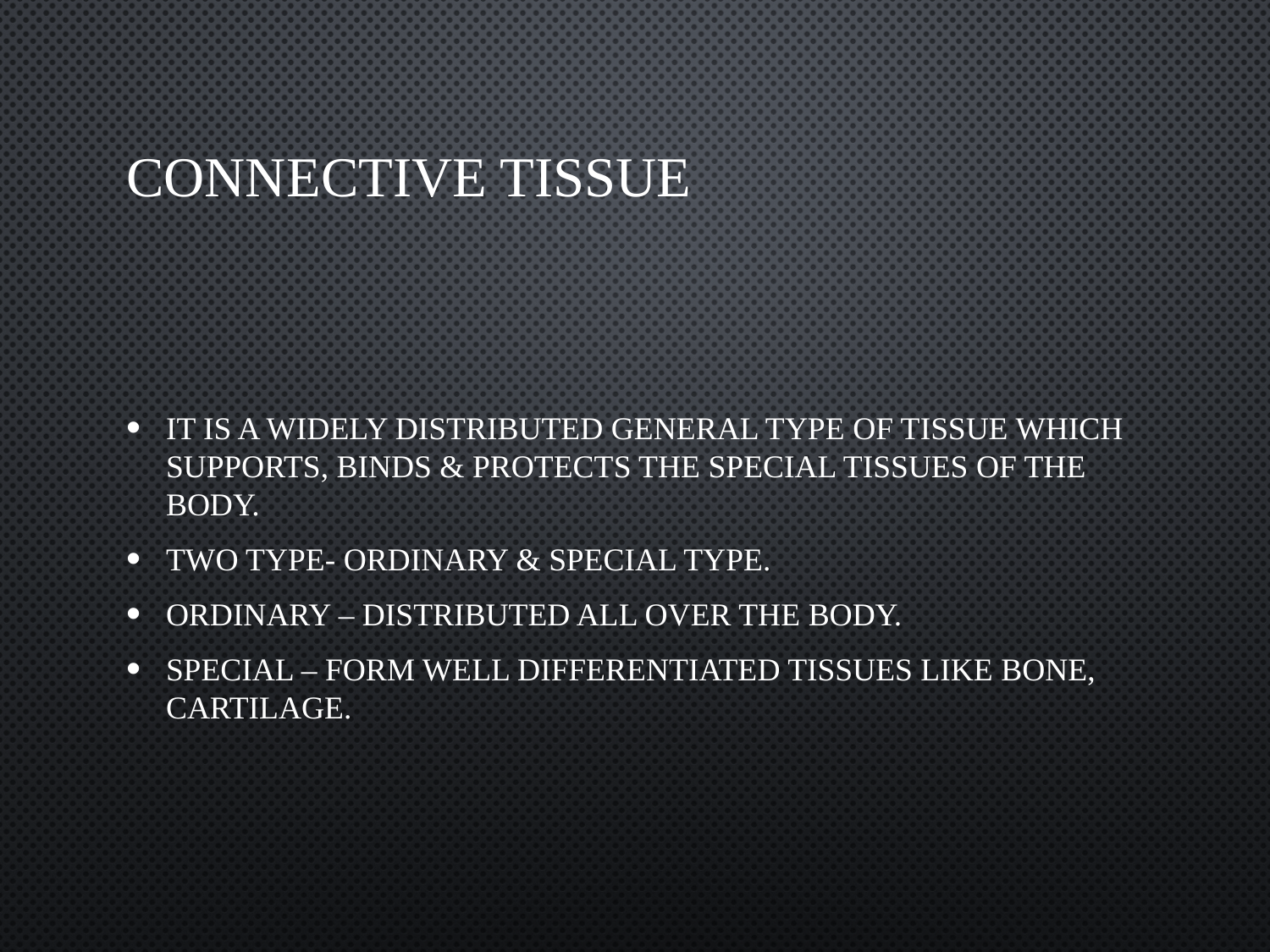

# CONNECTIVE TISSUE
It is a widely distributed general type of tissue which supports, binds & protects the special tissues of the body.
Two type- ordinary & special type.
Ordinary – distributed all over the body.
Special – form well differentiated tissues like bone, cartilage.